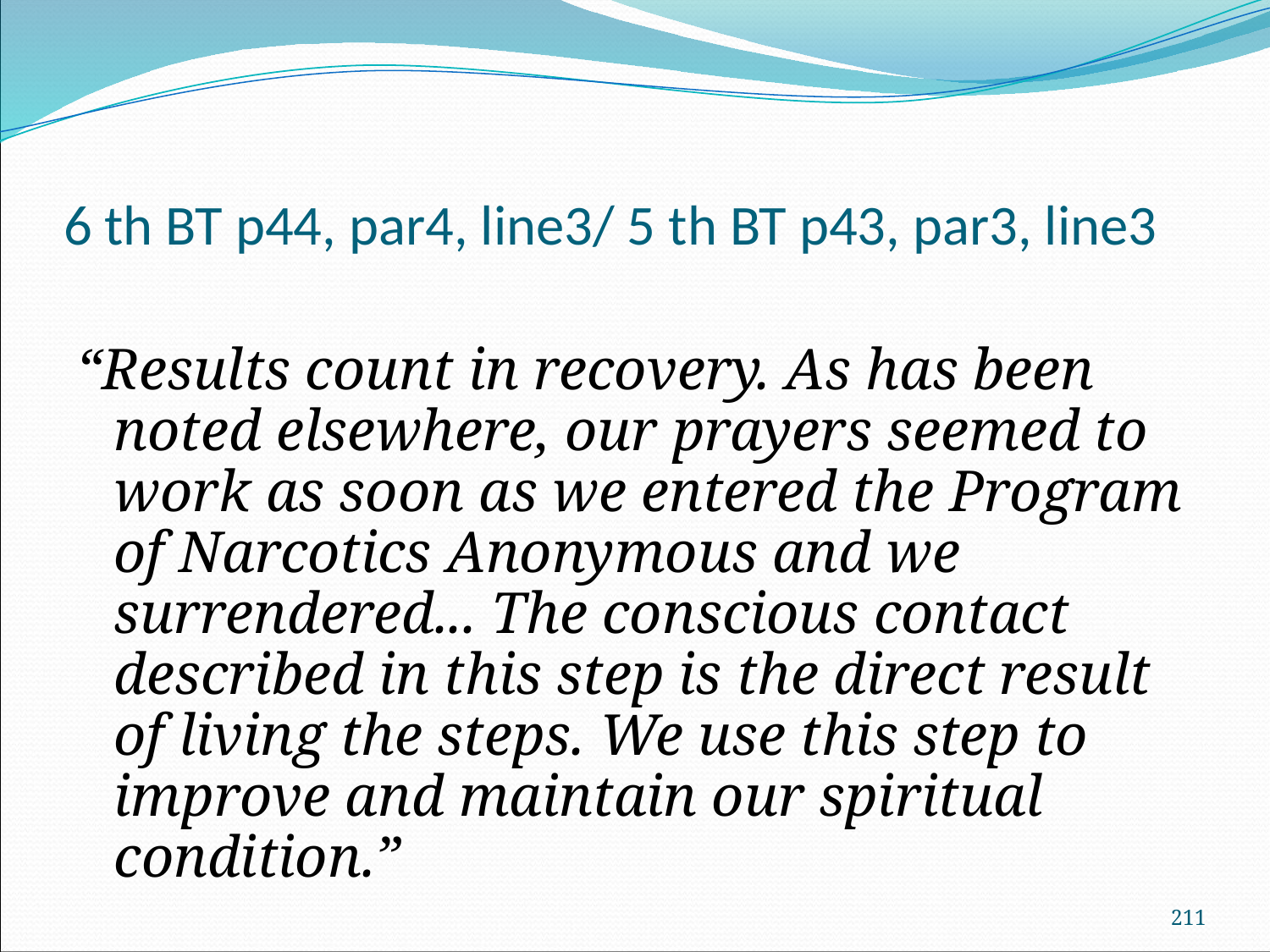

# 6 th BT p44, par4, line3/ 5 th BT p43, par3, line3

“Results count in recovery. As has been noted elsewhere, our prayers seemed to work as soon as we entered the Program of Narcotics Anonymous and we surrendered... The conscious contact described in this step is the direct result of living the steps. We use this step to improve and maintain our spiritual condition.”
211